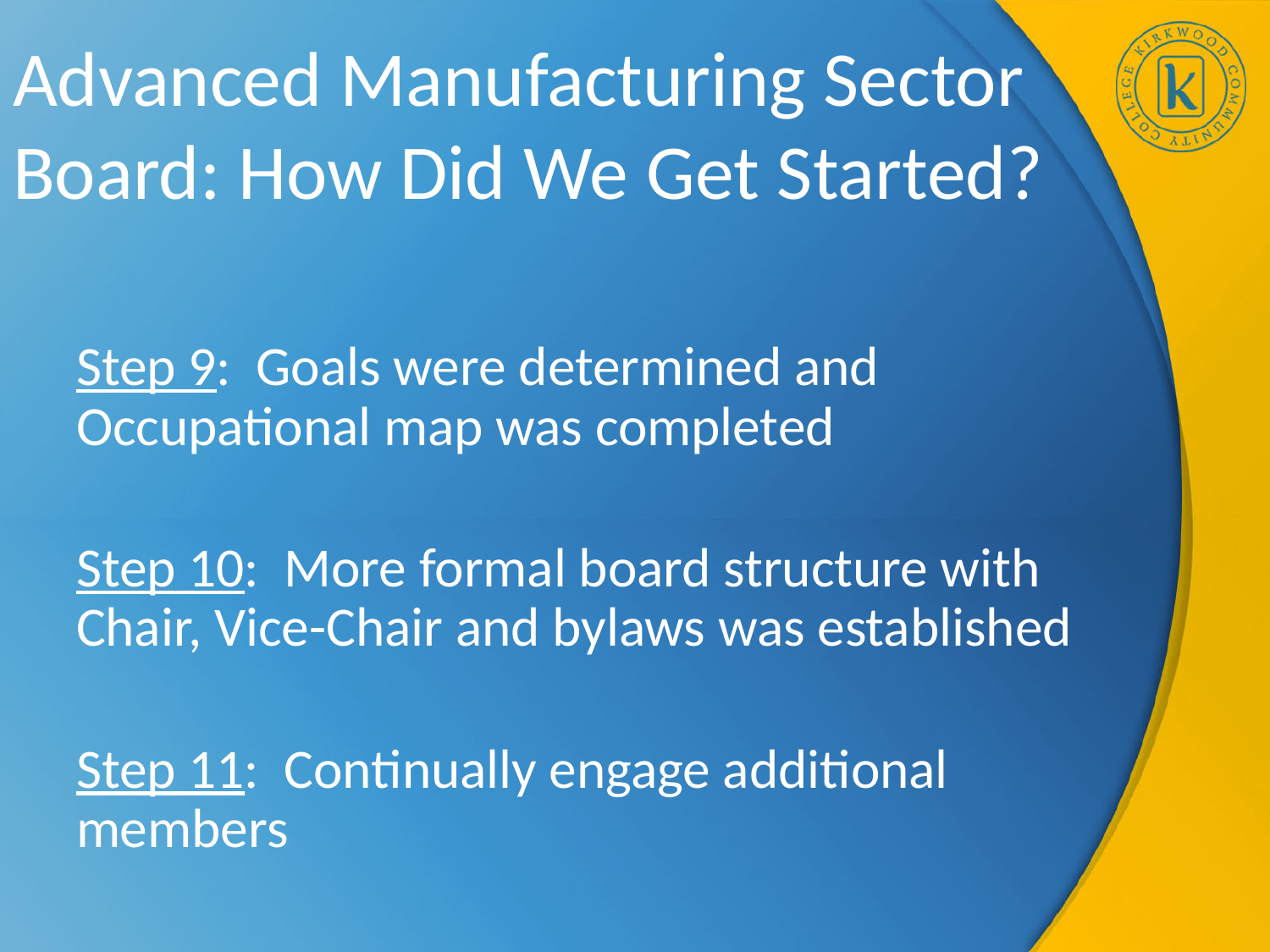

# Advanced Manufacturing Sector Board: How Did We Get Started?

Step 9:  Goals were determined and Occupational map was completed

Step 10:  More formal board structure with Chair, Vice-Chair and bylaws was established

Step 11:  Continually engage additional members